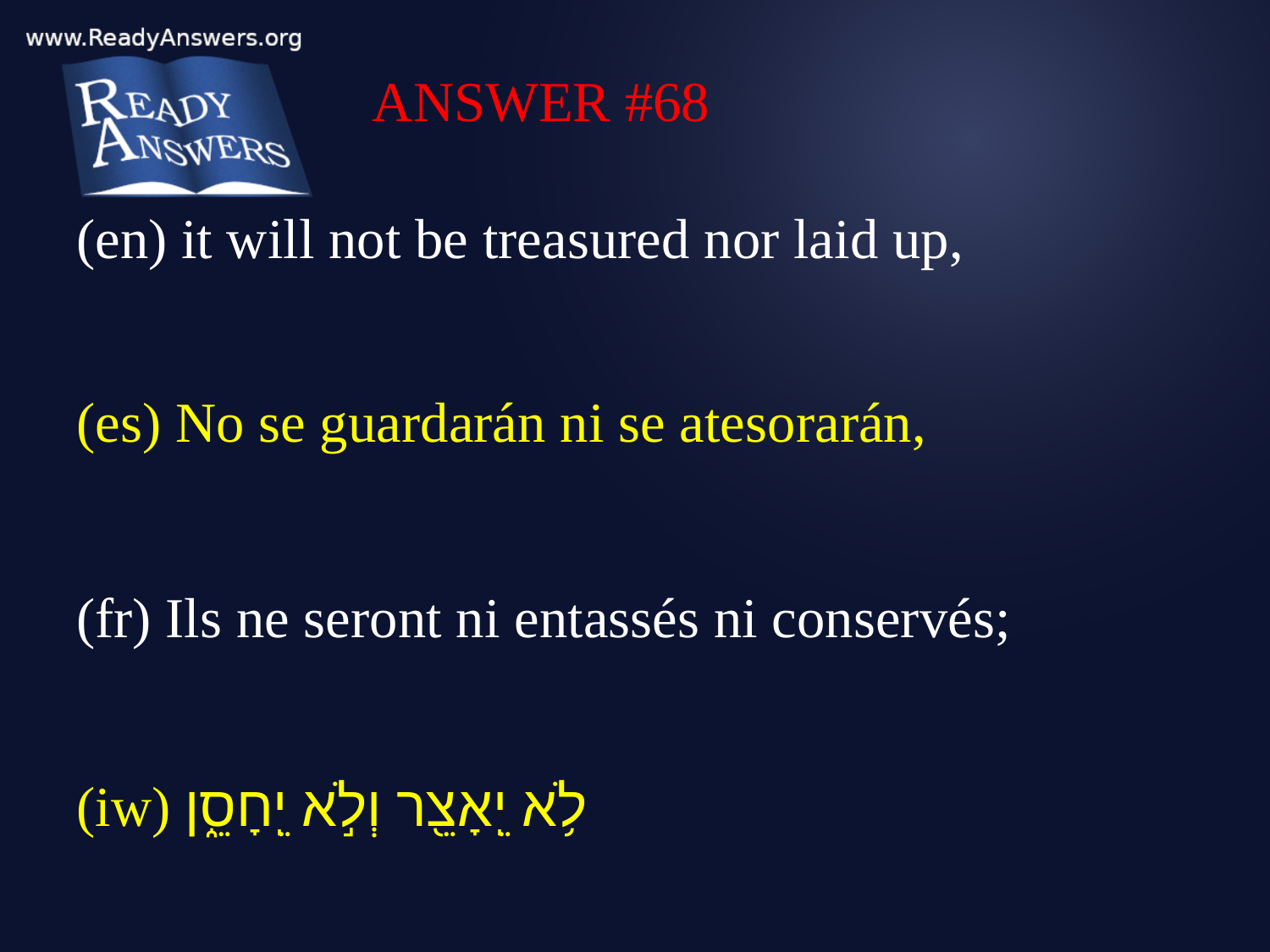

ANSWER #68
(en) it will not be treasured nor laid up,
(es) No se guardarán ni se atesorarán,
(fr) Ils ne seront ni entassés ni conservés;
(iw) לֹ֥א יֵֽאָצֵ֖ר וְלֹ֣א יֵֽחָסֵ֑ן